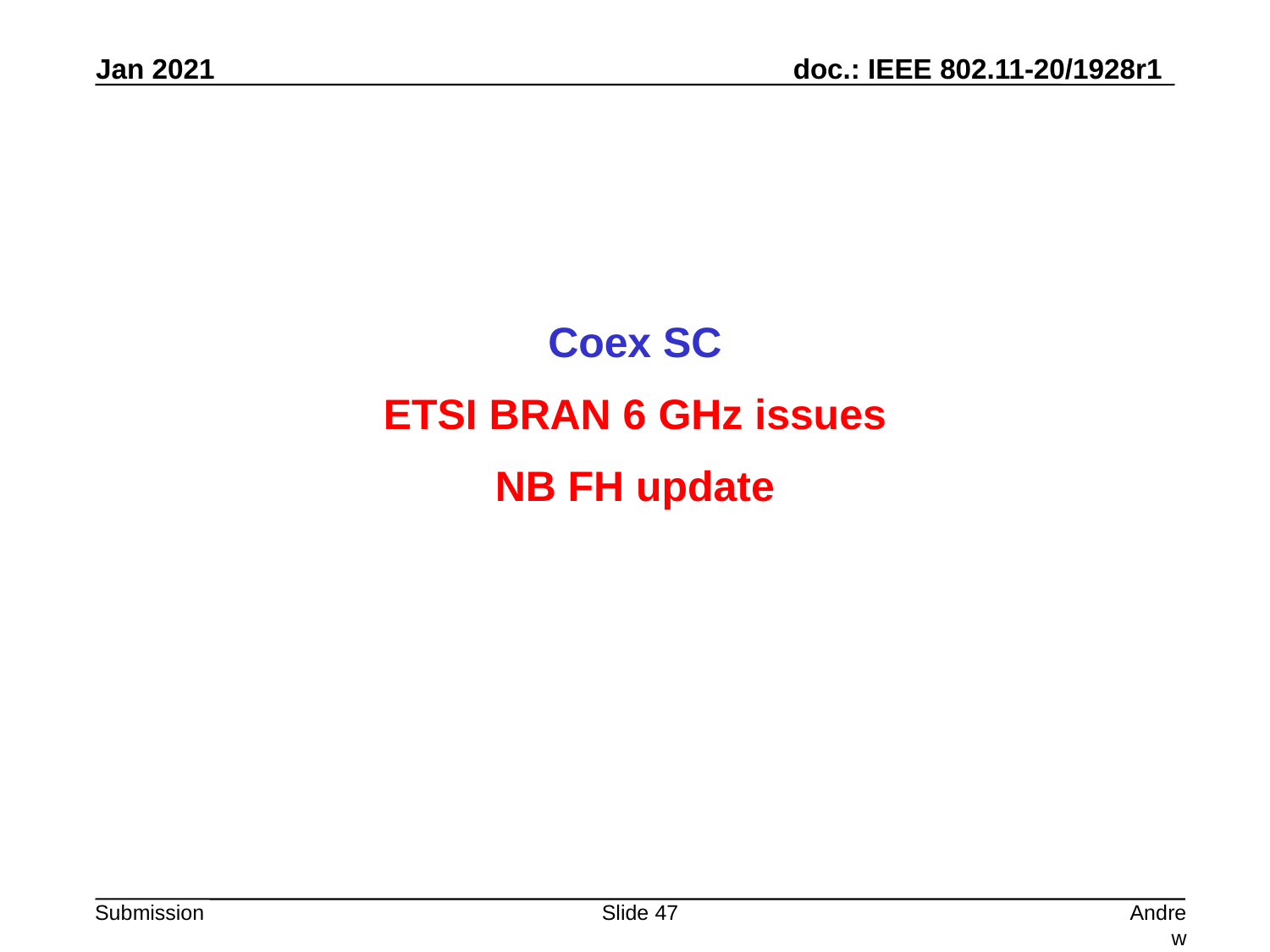

Coex SC
ETSI BRAN 6 GHz issues
NB FH update
Slide 47
Andrew Myles, Cisco